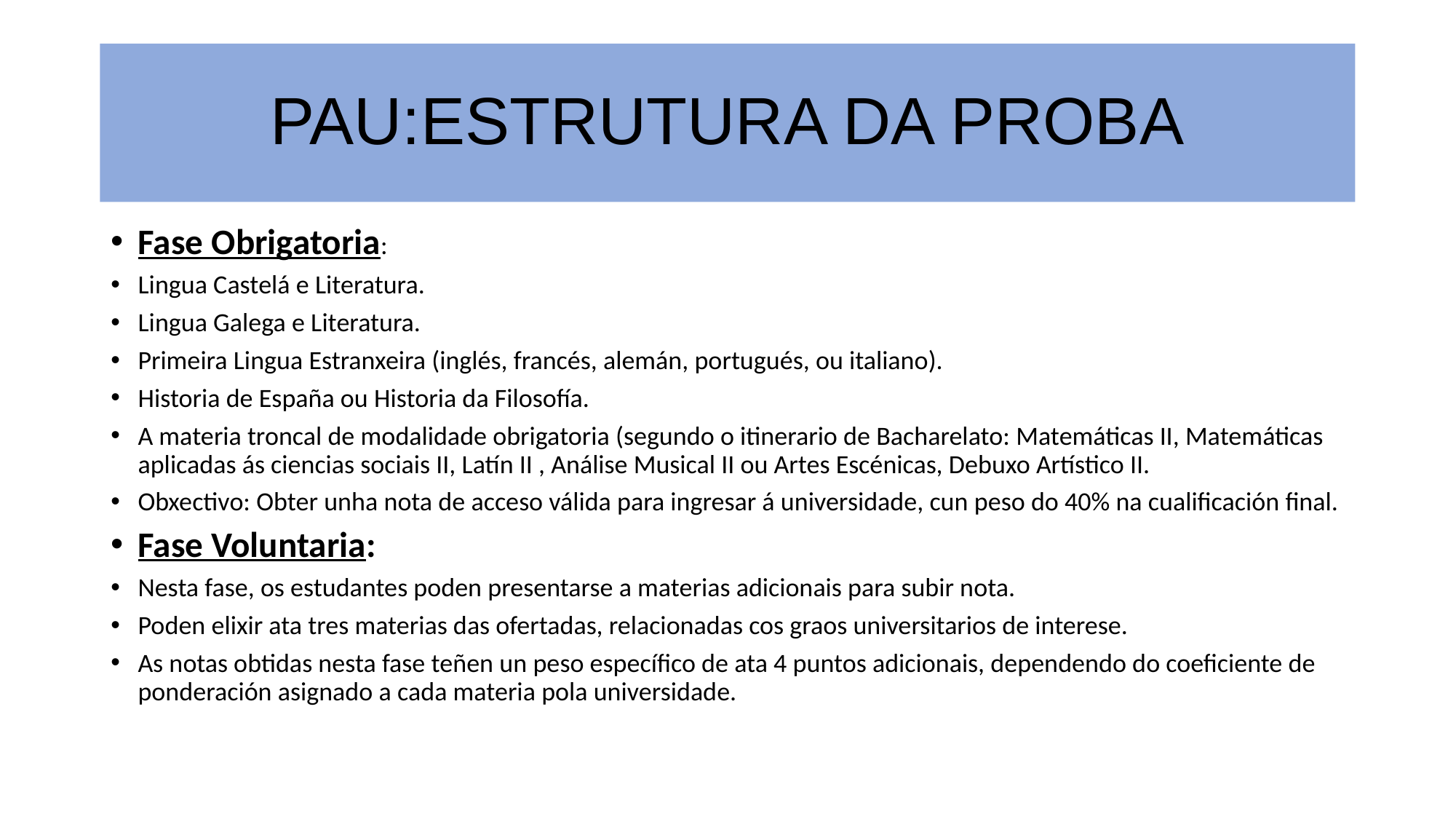

# PAU:ESTRUTURA DA PROBA
Fase Obrigatoria:
Lingua Castelá e Literatura.
Lingua Galega e Literatura.
Primeira Lingua Estranxeira (inglés, francés, alemán, portugués, ou italiano).
Historia de España ou Historia da Filosofía.
A materia troncal de modalidade obrigatoria (segundo o itinerario de Bacharelato: Matemáticas II, Matemáticas aplicadas ás ciencias sociais II, Latín II , Análise Musical II ou Artes Escénicas, Debuxo Artístico II.
Obxectivo: Obter unha nota de acceso válida para ingresar á universidade, cun peso do 40% na cualificación final.
Fase Voluntaria:
Nesta fase, os estudantes poden presentarse a materias adicionais para subir nota.
Poden elixir ata tres materias das ofertadas, relacionadas cos graos universitarios de interese.
As notas obtidas nesta fase teñen un peso específico de ata 4 puntos adicionais, dependendo do coeficiente de ponderación asignado a cada materia pola universidade.